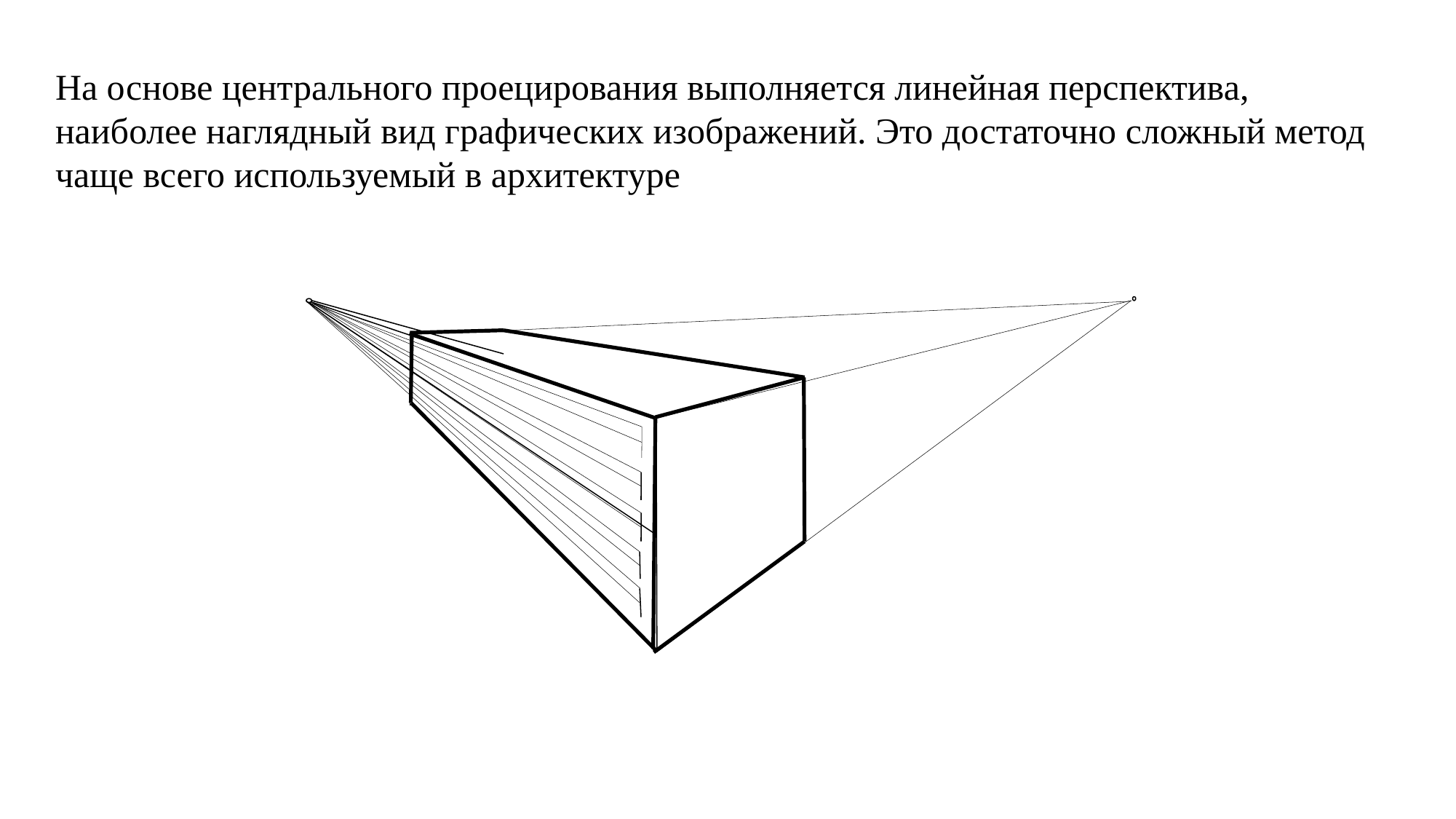

На основе центрального проецирования выполняется линейная перспектива, наиболее наглядный вид графических изображений. Это достаточно сложный метод чаще всего используемый в архитектуре